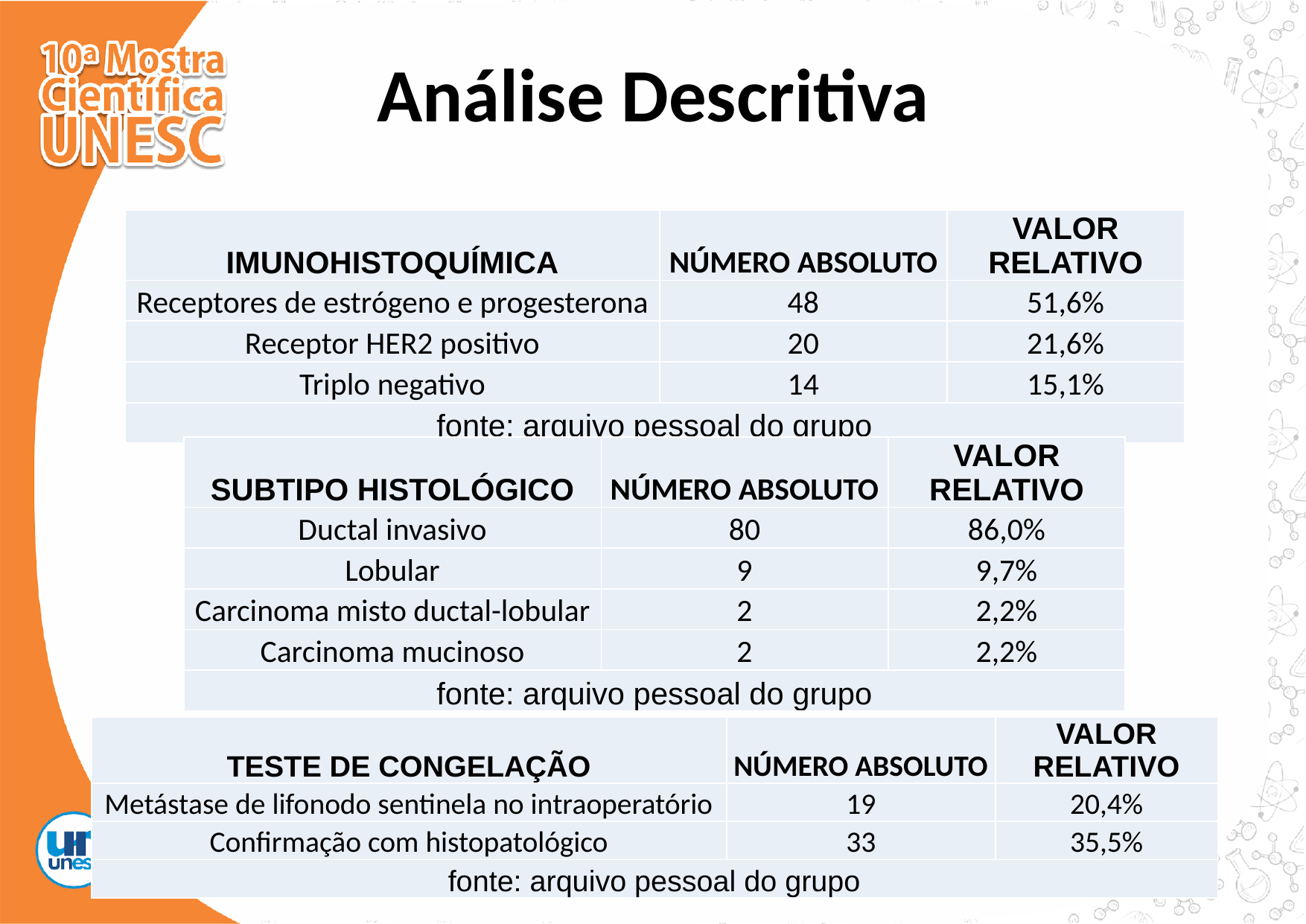

# Análise Descritiva

| IMUNOHISTOQUÍMICA | NÚMERO ABSOLUTO | VALOR RELATIVO |
| --- | --- | --- |
| Receptores de estrógeno e progesterona | 48 | 51,6% |
| Receptor HER2 positivo | 20 | 21,6% |
| Triplo negativo | 14 | 15,1% |
| fonte: arquivo pessoal do grupo |  |  |

| SUBTIPO HISTOLÓGICO | NÚMERO ABSOLUTO | VALOR RELATIVO |
| --- | --- | --- |
| Ductal invasivo | 80 | 86,0% |
| Lobular | 9 | 9,7% |
| Carcinoma misto ductal-lobular | 2 | 2,2% |
| Carcinoma mucinoso | 2 | 2,2% |
| fonte: arquivo pessoal do grupo |  |  |
| TESTE DE CONGELAÇÃO | NÚMERO ABSOLUTO | VALOR RELATIVO |
| --- | --- | --- |
| Metástase de lifonodo sentinela no intraoperatório | 19 | 20,4% |
| Confirmação com histopatológico | 33 | 35,5% |
| fonte: arquivo pessoal do grupo |  |  |